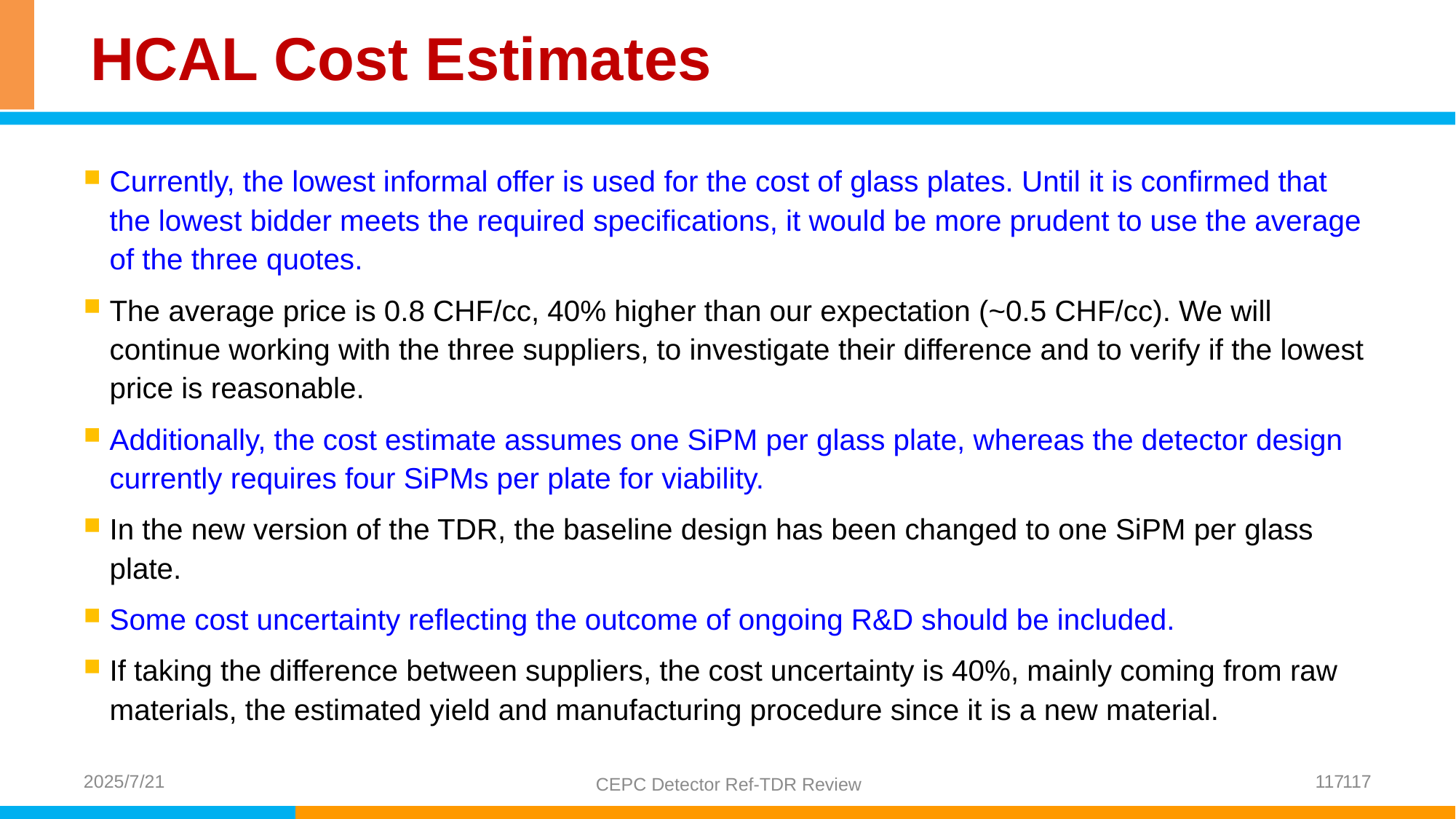

# HCAL Cost Estimates
Currently, the lowest informal offer is used for the cost of glass plates. Until it is confirmed that the lowest bidder meets the required specifications, it would be more prudent to use the average of the three quotes.
The average price is 0.8 CHF/cc, 40% higher than our expectation (~0.5 CHF/cc). We will continue working with the three suppliers, to investigate their difference and to verify if the lowest price is reasonable.
Additionally, the cost estimate assumes one SiPM per glass plate, whereas the detector design currently requires four SiPMs per plate for viability.
In the new version of the TDR, the baseline design has been changed to one SiPM per glass plate.
Some cost uncertainty reflecting the outcome of ongoing R&D should be included.
If taking the difference between suppliers, the cost uncertainty is 40%, mainly coming from raw materials, the estimated yield and manufacturing procedure since it is a new material.

117